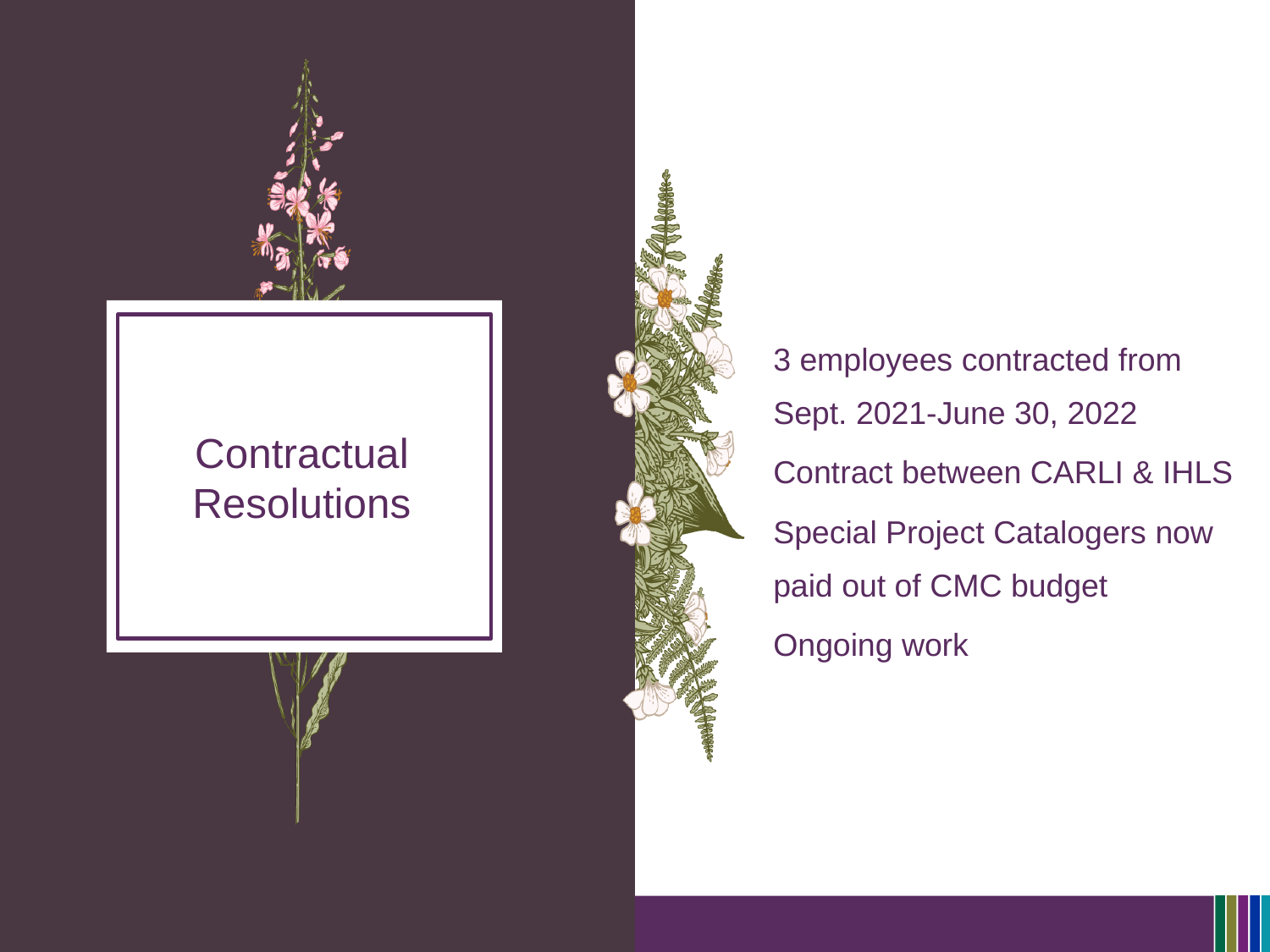

3 employees contracted from Sept. 2021-June 30, 2022
Contract between CARLI & IHLS
Special Project Catalogers now paid out of CMC budget
Ongoing work

# Contractual Resolutions
14